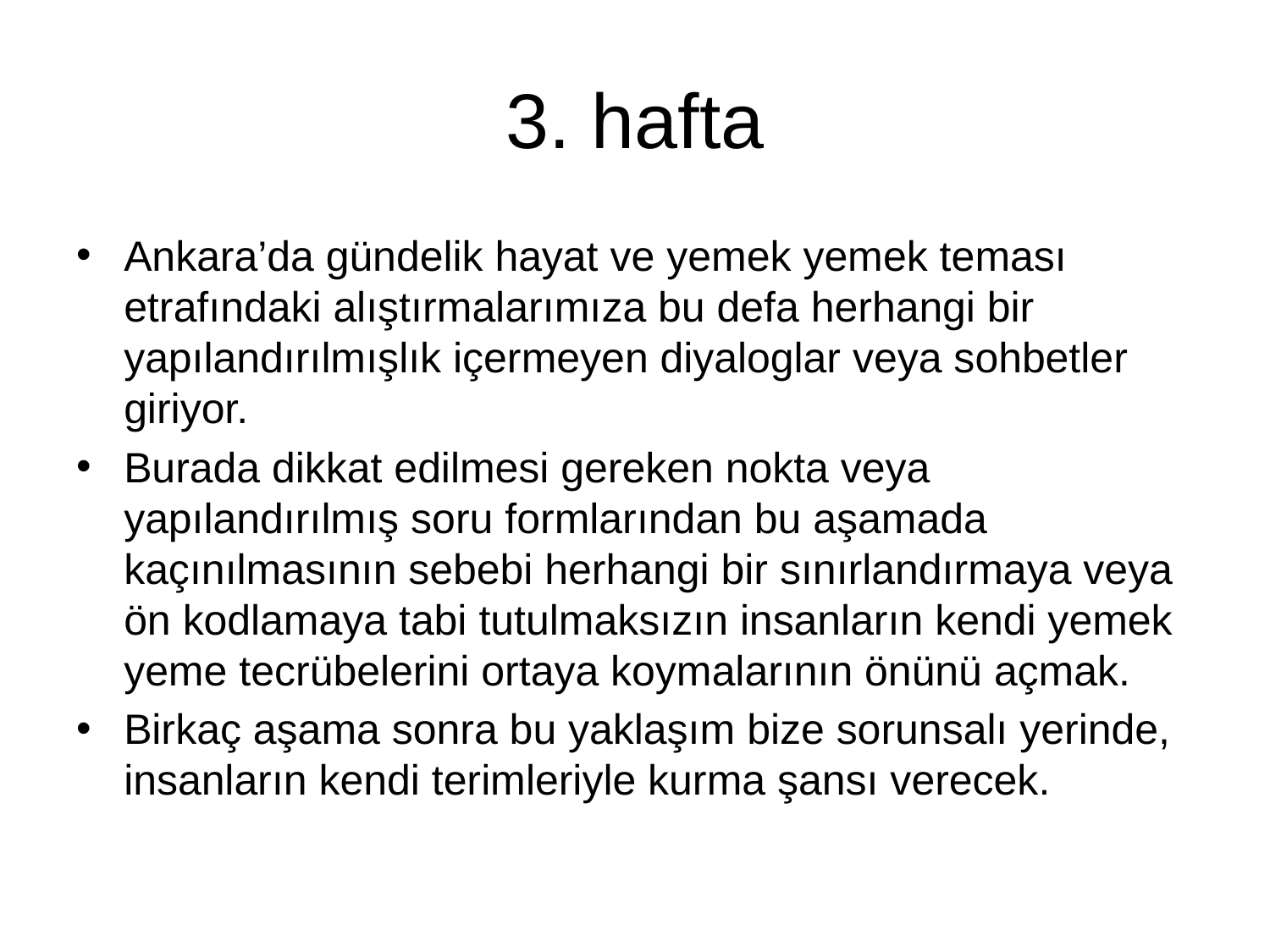

# 3. hafta
Ankara’da gündelik hayat ve yemek yemek teması etrafındaki alıştırmalarımıza bu defa herhangi bir yapılandırılmışlık içermeyen diyaloglar veya sohbetler giriyor.
Burada dikkat edilmesi gereken nokta veya yapılandırılmış soru formlarından bu aşamada kaçınılmasının sebebi herhangi bir sınırlandırmaya veya ön kodlamaya tabi tutulmaksızın insanların kendi yemek yeme tecrübelerini ortaya koymalarının önünü açmak.
Birkaç aşama sonra bu yaklaşım bize sorunsalı yerinde, insanların kendi terimleriyle kurma şansı verecek.